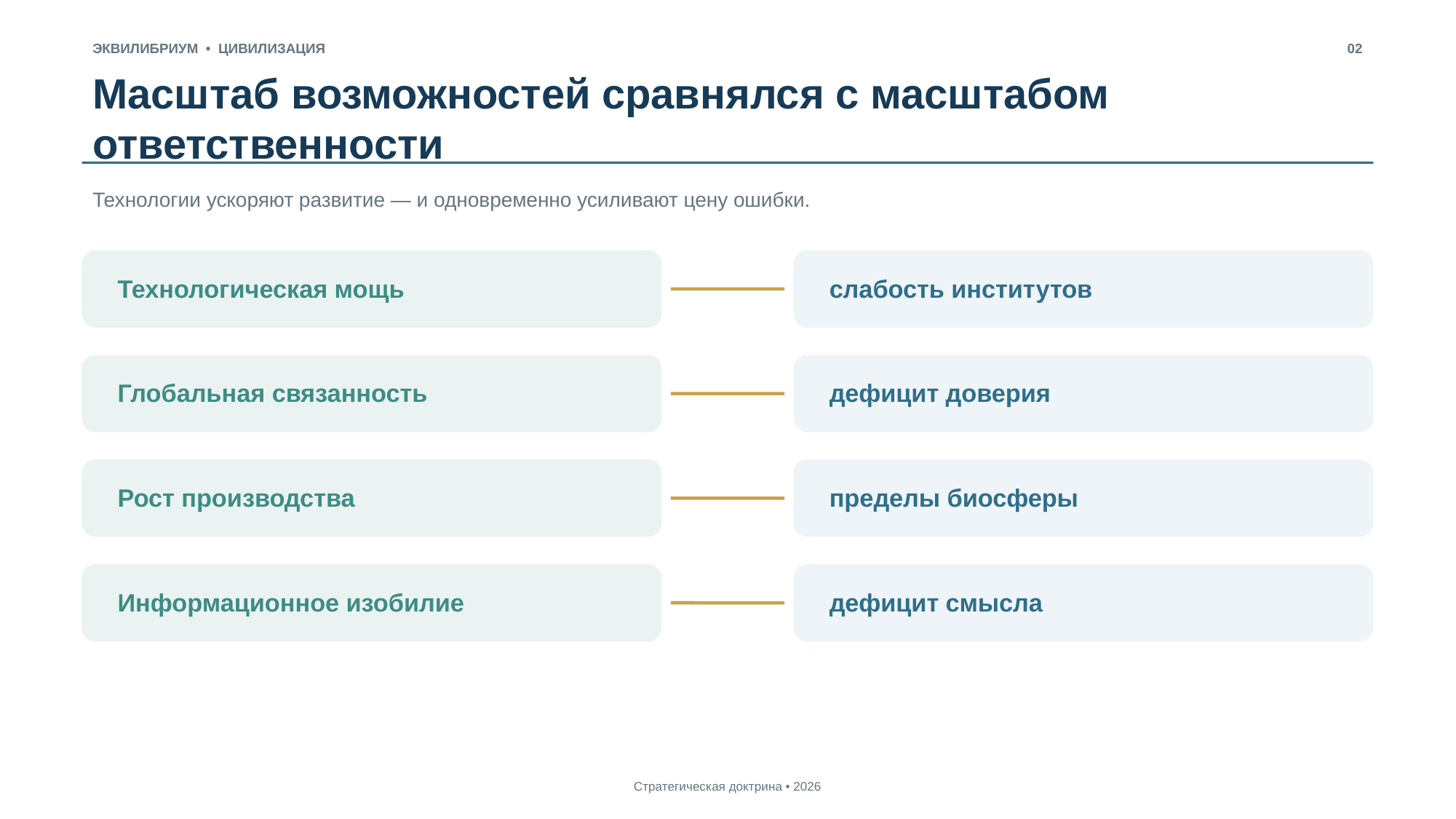

ЭКВИЛИБРИУМ  •  ЦИВИЛИЗАЦИЯ
02
Масштаб возможностей сравнялся с масштабом ответственности

Технологии ускоряют развитие — и одновременно усиливают цену ошибки.

Технологическая мощь
слабость институтов

Глобальная связанность
дефицит доверия

Рост производства
пределы биосферы

Информационное изобилие
дефицит смысла

Стратегическая доктрина • 2026